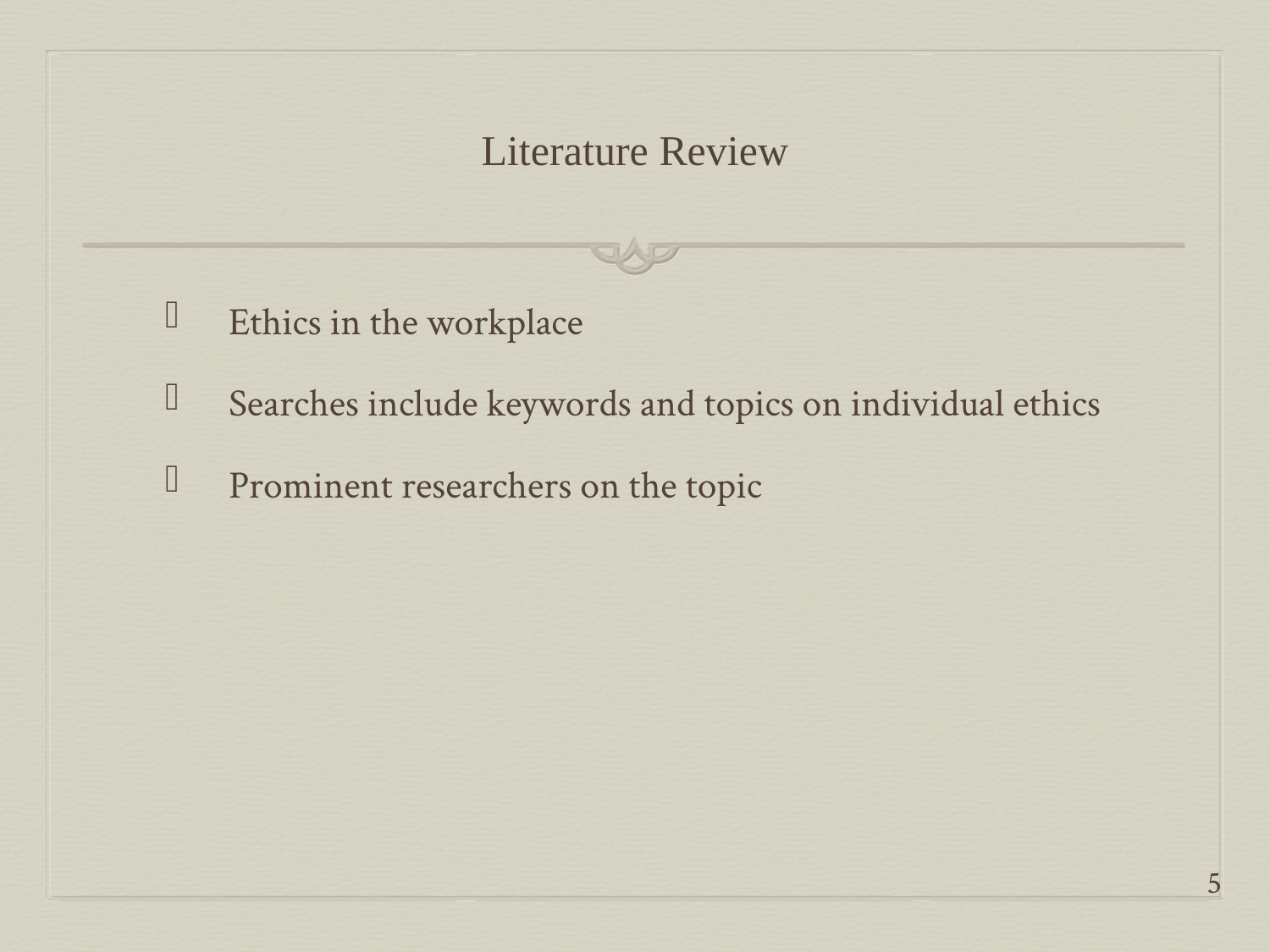

# Literature Review
Ethics in the workplace
Searches include keywords and topics on individual ethics
Prominent researchers on the topic
5